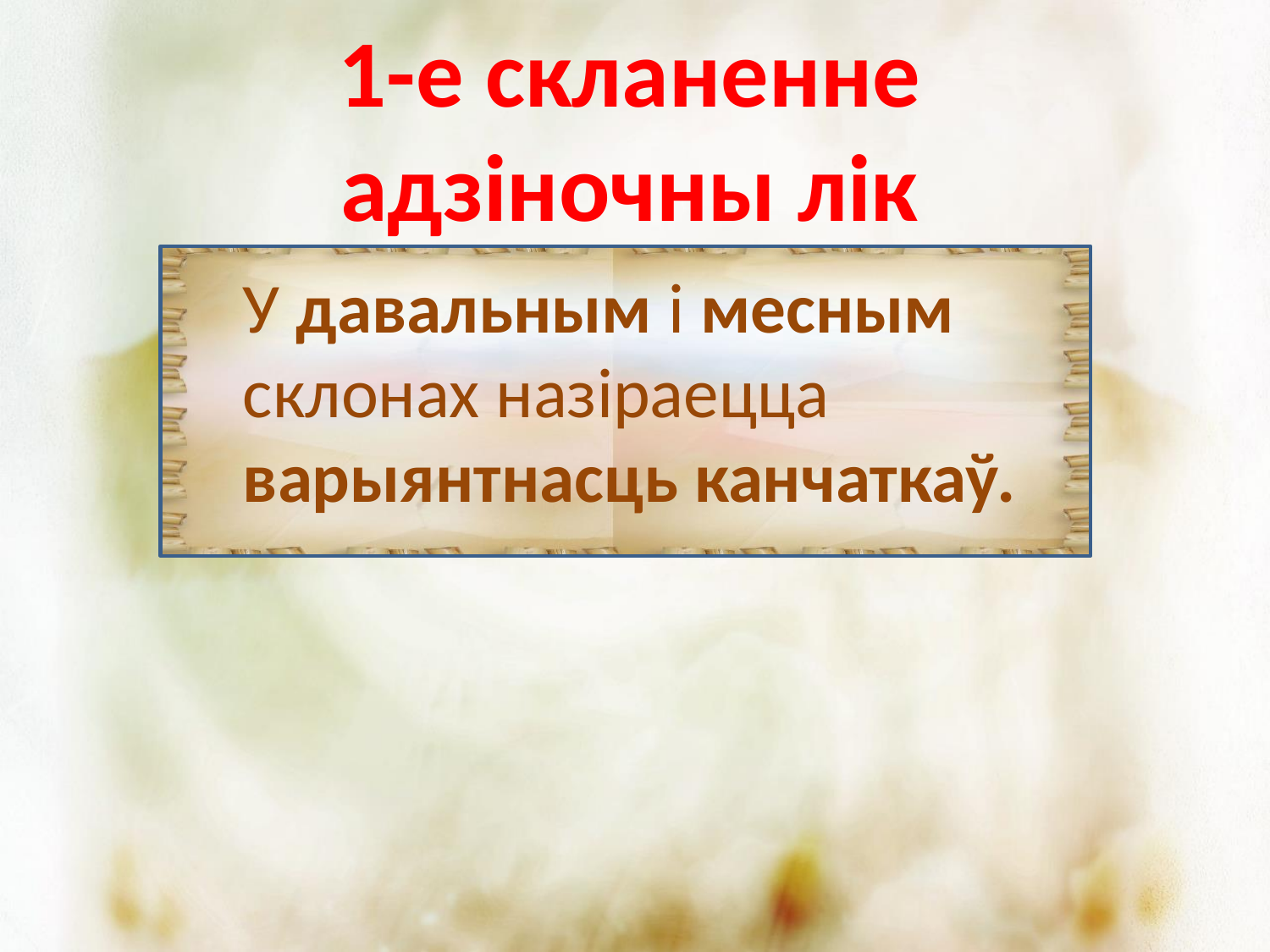

# 1-е скланенне адзіночны лік

У давальным і месным склонах назіраецца варыянтнасць канчаткаў.

Канчаткі

Чаргаванне зычных